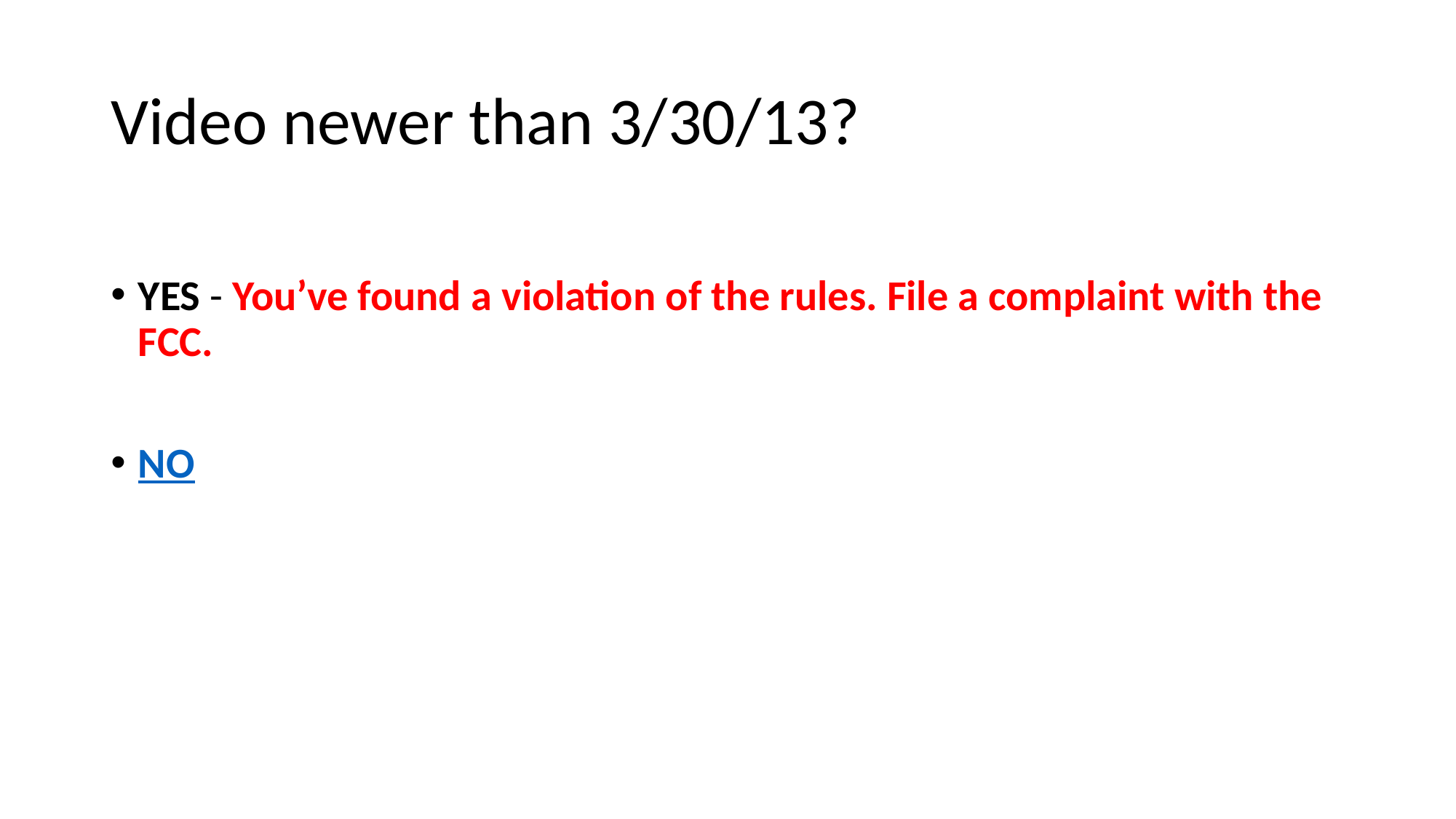

# Video newer than 3/30/13?
YES - You’ve found a violation of the rules. File a complaint with the FCC.

NO